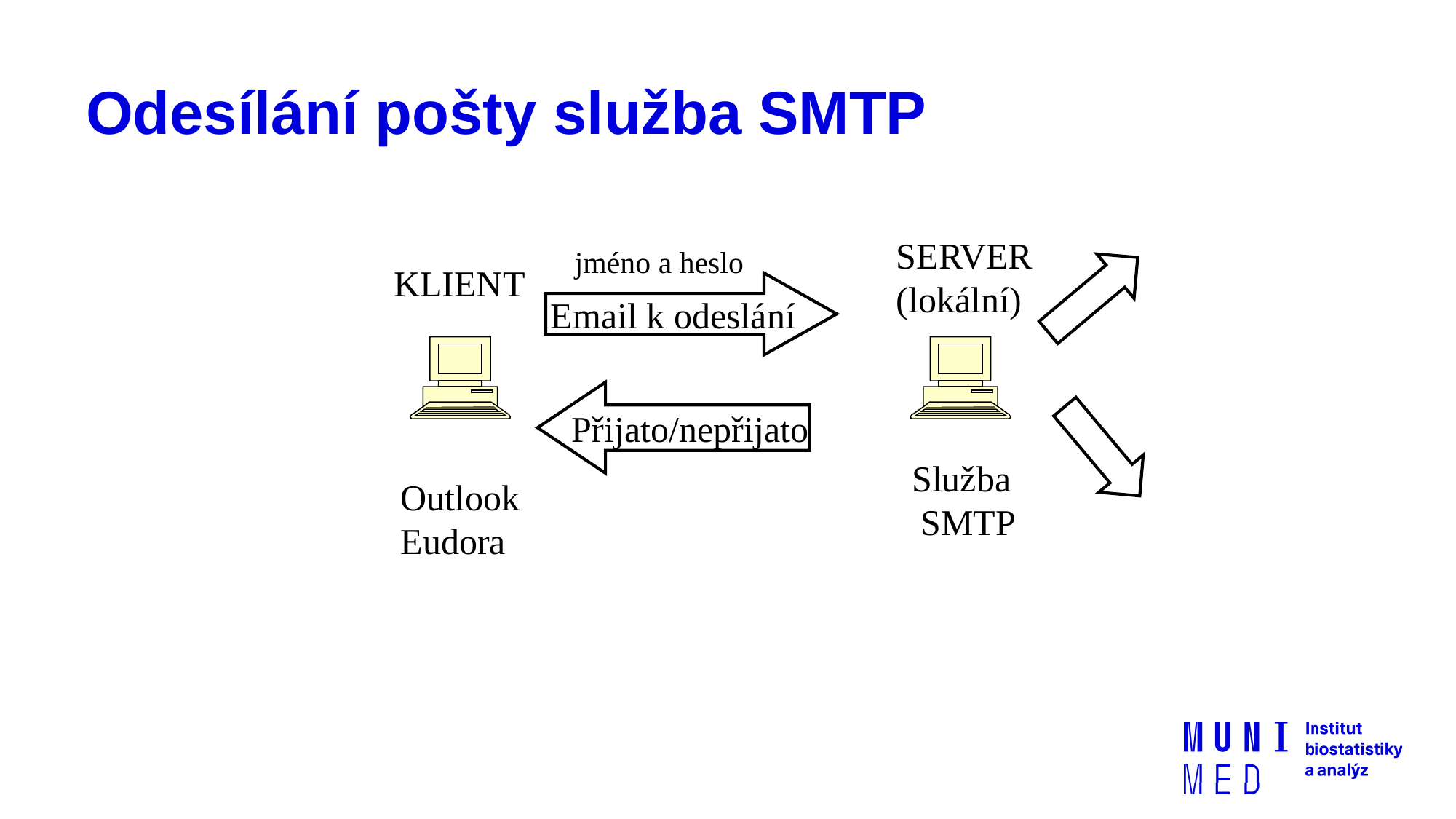

# Odesílání pošty služba SMTP
SERVER
(lokální)

jméno a heslo
KLIENT
Email k odeslání

Přijato/nepřijato

Služba
 SMTP
Outlook
Eudora